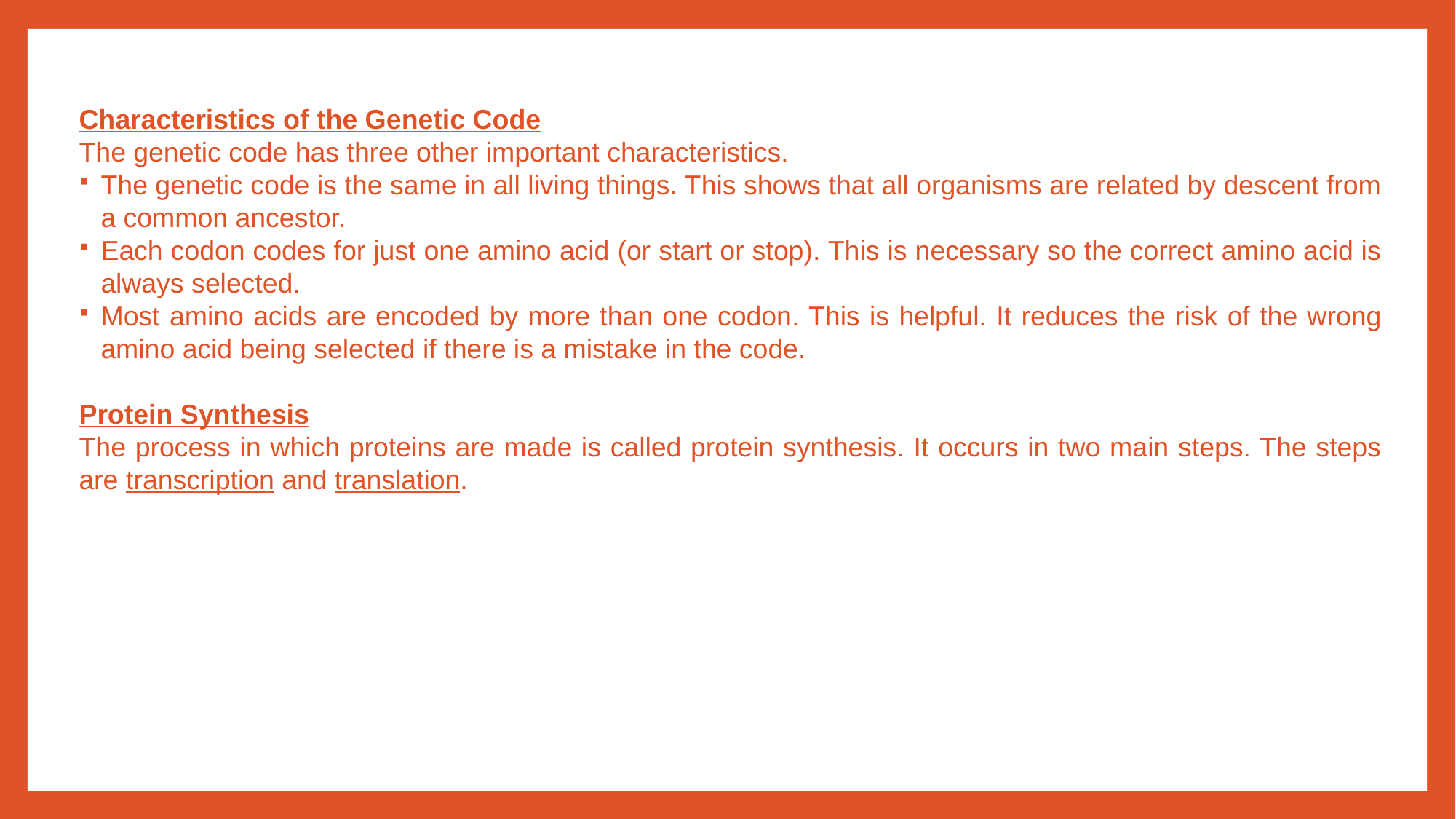

Characteristics of the Genetic Code
The genetic code has three other important characteristics.
The genetic code is the same in all living things. This shows that all organisms are related by descent from a common ancestor.
Each codon codes for just one amino acid (or start or stop). This is necessary so the correct amino acid is always selected.
Most amino acids are encoded by more than one codon. This is helpful. It reduces the risk of the wrong amino acid being selected if there is a mistake in the code.

Protein Synthesis
The process in which proteins are made is called protein synthesis. It occurs in two main steps. The steps are transcription and translation.